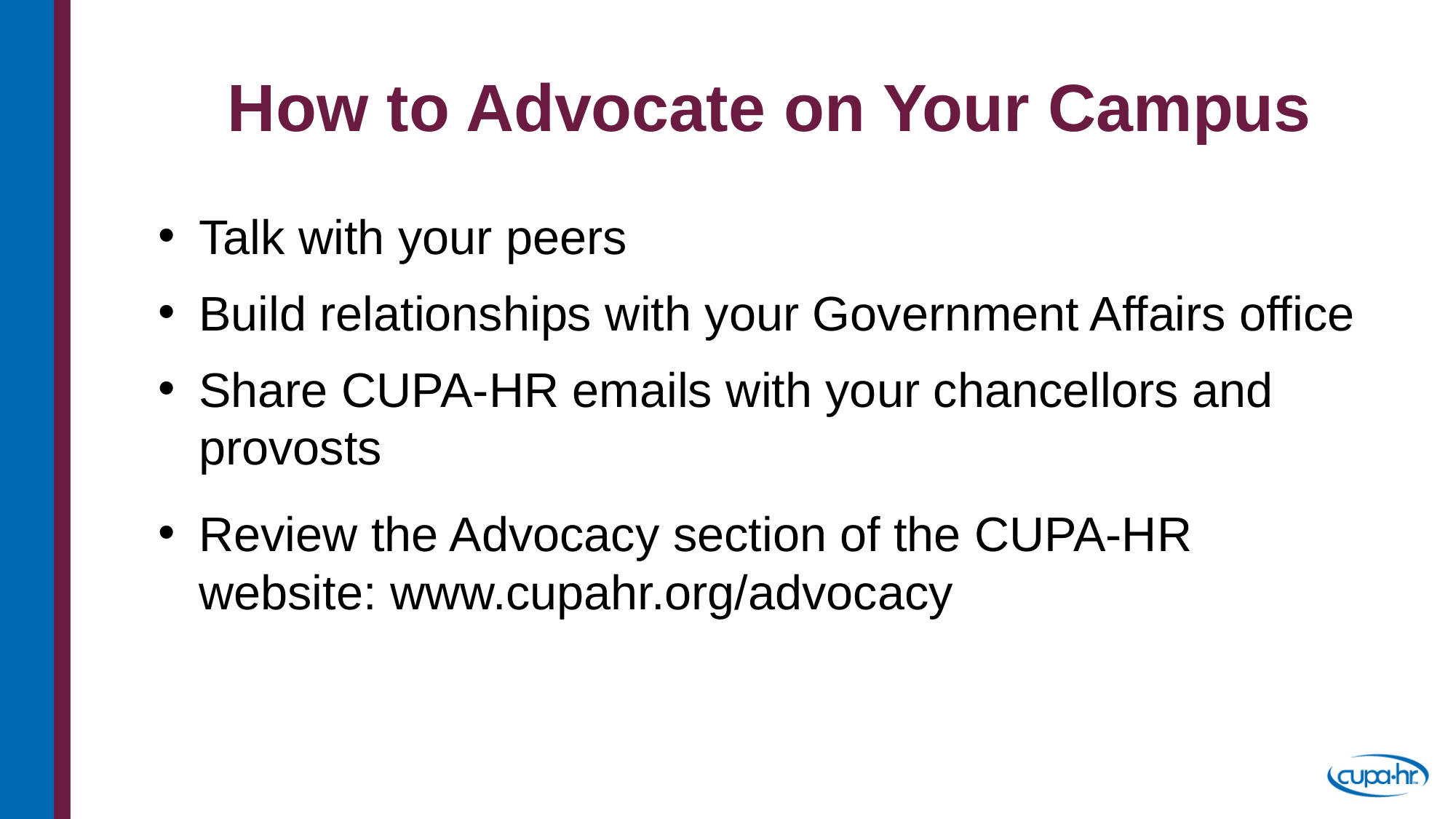

# How to Advocate on Your Campus
Talk with your peers
Build relationships with your Government Affairs office
Share CUPA-HR emails with your chancellors and provosts
Review the Advocacy section of the CUPA-HR website: www.cupahr.org/advocacy